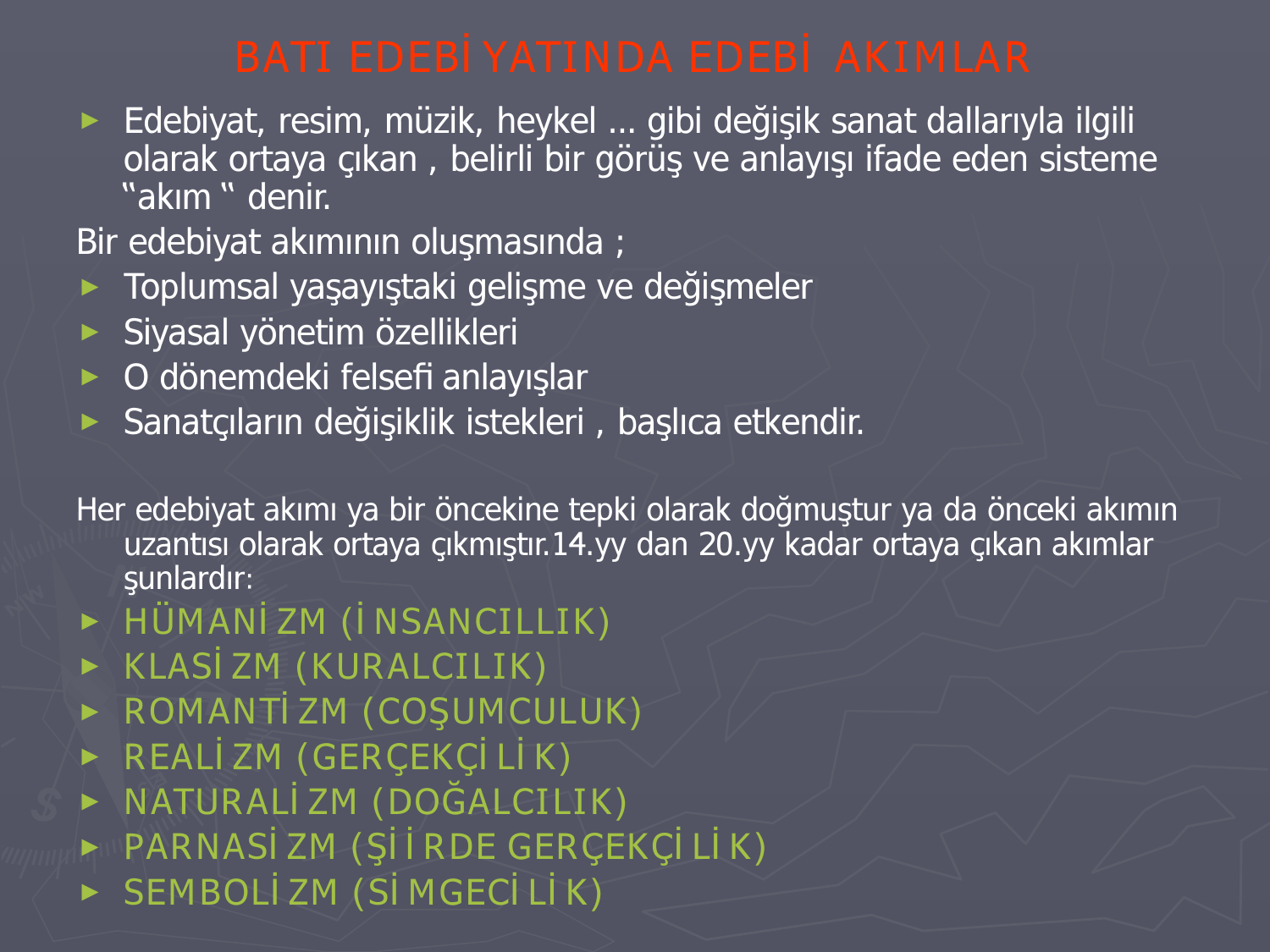

# BATI EDEBİYATINDA EDEBİ AKIMLAR
Edebiyat, resim, müzik, heykel … gibi değişik sanat dallarıyla ilgili olarak ortaya çıkan , belirli bir görüş ve anlayışı ifade eden sisteme “akım “ denir.
Bir edebiyat akımının oluşmasında ;
Toplumsal yaşayıştaki gelişme ve değişmeler
Siyasal yönetim özellikleri
O dönemdeki felsefi anlayışlar
Sanatçıların değişiklik istekleri , başlıca etkendir.

Her edebiyat akımı ya bir öncekine tepki olarak doğmuştur ya da önceki akımın uzantısı olarak ortaya çıkmıştır.14.yy dan 20.yy kadar ortaya çıkan akımlar şunlardır:
HÜMANİZM (İNSANCILLIK)
KLASİZM (KURALCILIK)
ROMANTİZM (COŞUMCULUK)
REALİZM (GERÇEKÇİLİK)
NATURALİZM (DOĞALCILIK)
PARNASİZM (ŞİİRDE GERÇEKÇİLİK)
SEMBOLİZM (SİMGECİLİK)